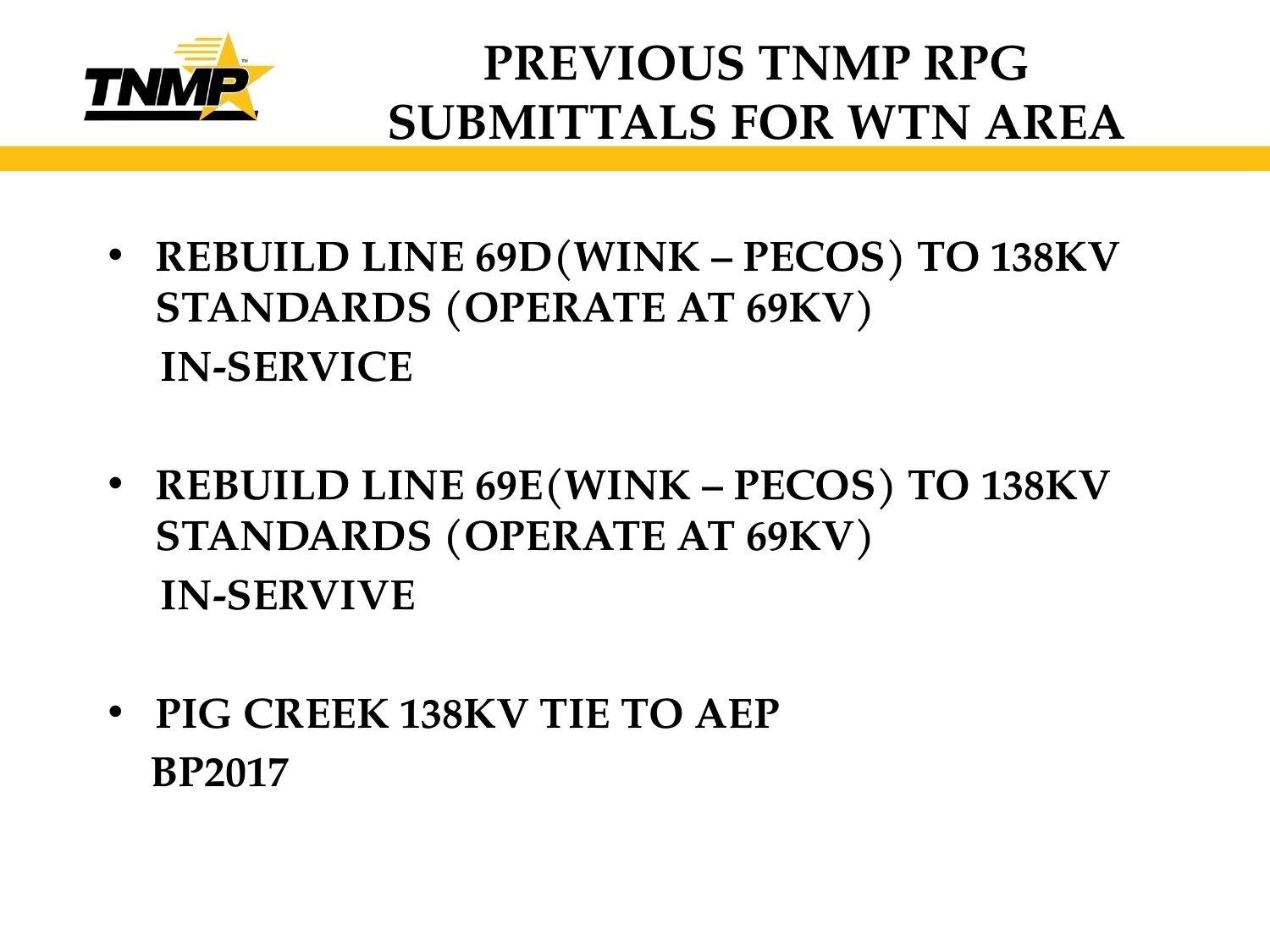

# PREVIOUS TNMP RPG SUBMITTALS FOR WTN AREA
REBUILD LINE 69D(WINK – PECOS) TO 138KV STANDARDS (OPERATE AT 69KV)
     IN-SERVICE

REBUILD LINE 69E(WINK – PECOS) TO 138KV STANDARDS (OPERATE AT 69KV)
     IN-SERVIVE

PIG CREEK 138KV TIE TO AEP
    BP2017